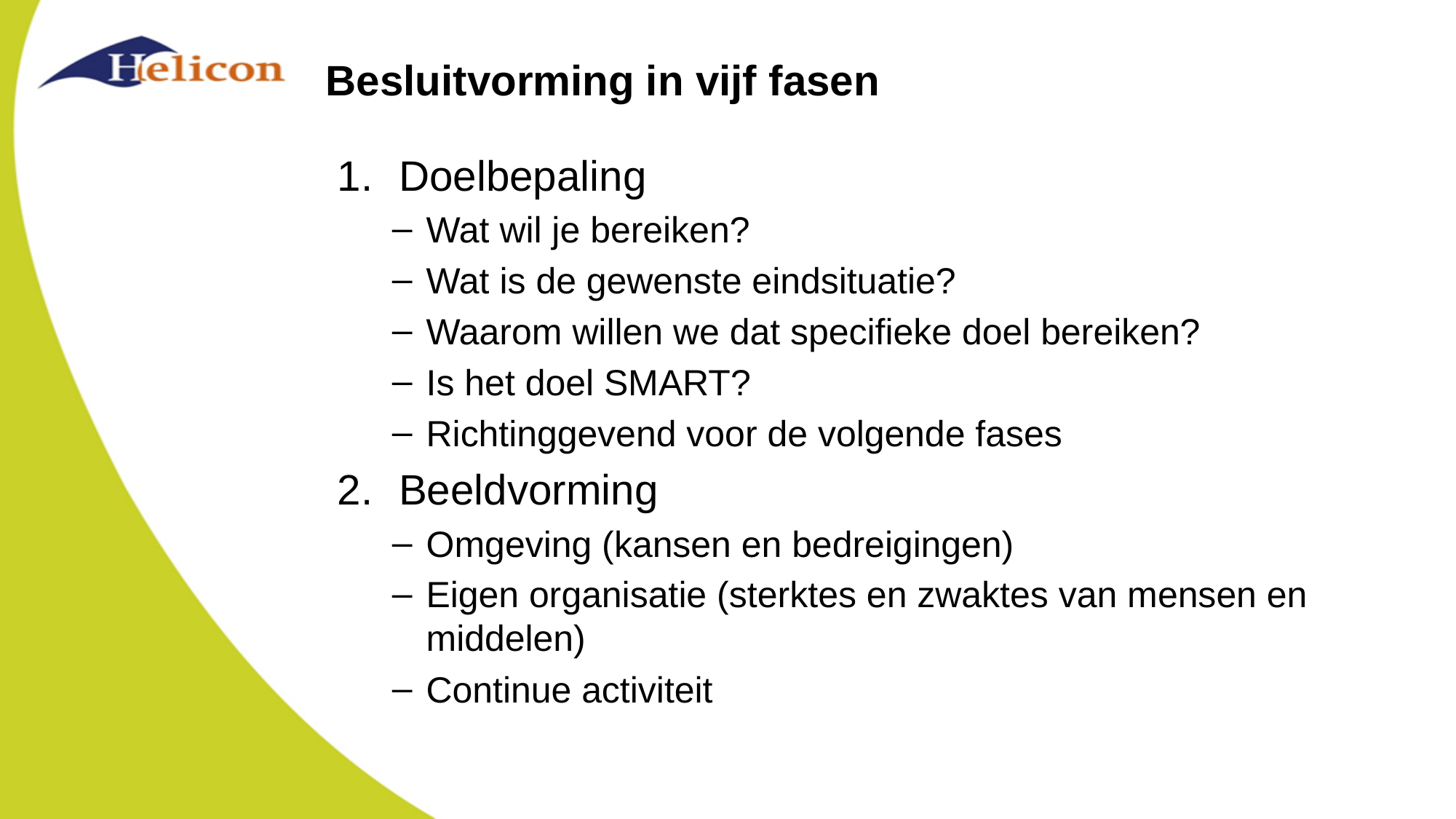

# Besluitvorming in vijf fasen
Doelbepaling
Wat wil je bereiken?
Wat is de gewenste eindsituatie?
Waarom willen we dat specifieke doel bereiken?
Is het doel SMART?
Richtinggevend voor de volgende fases
Beeldvorming
Omgeving (kansen en bedreigingen)
Eigen organisatie (sterktes en zwaktes van mensen en middelen)
Continue activiteit